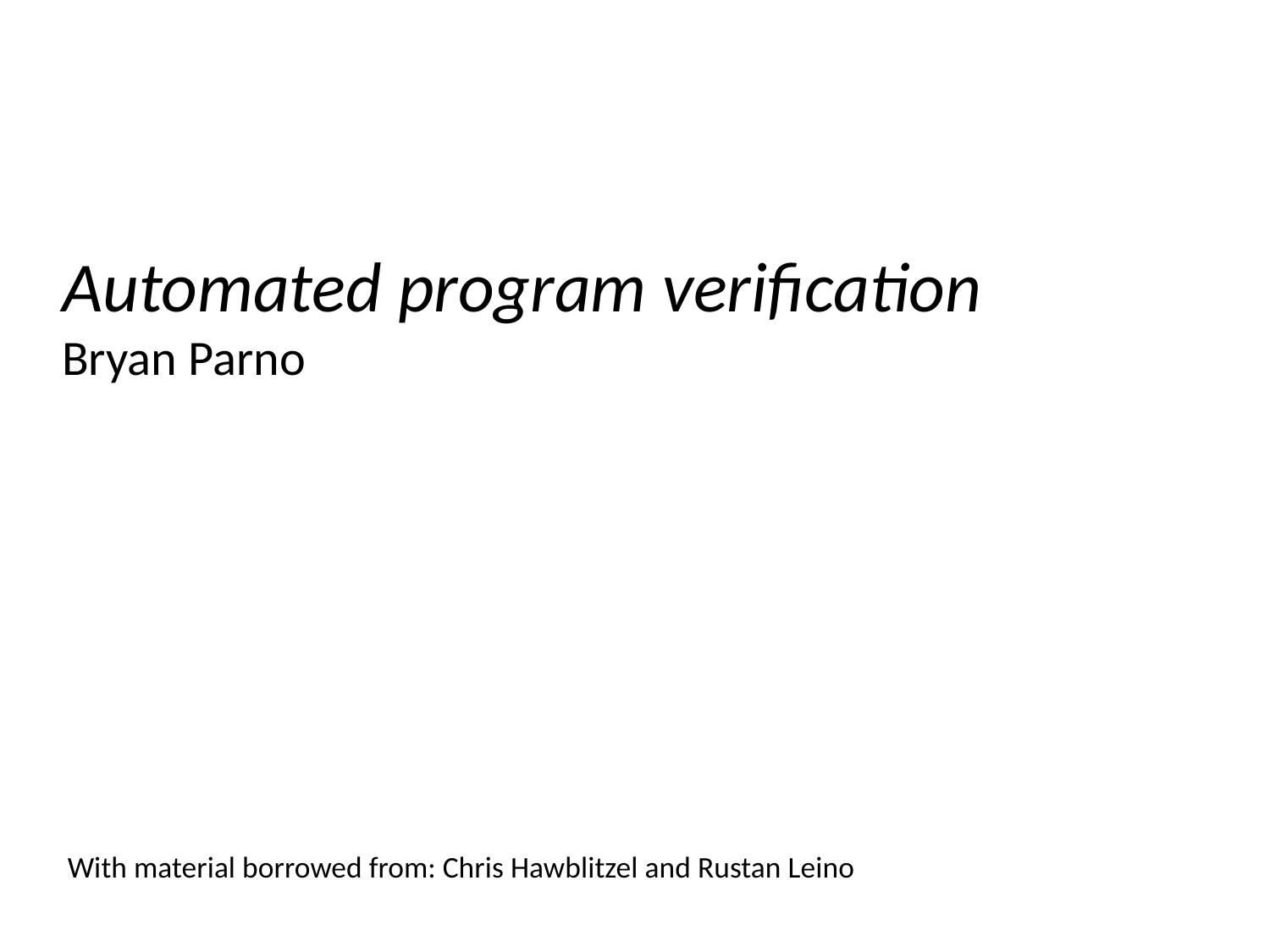

# Automated program verification Bryan Parno
With material borrowed from: Chris Hawblitzel and Rustan Leino